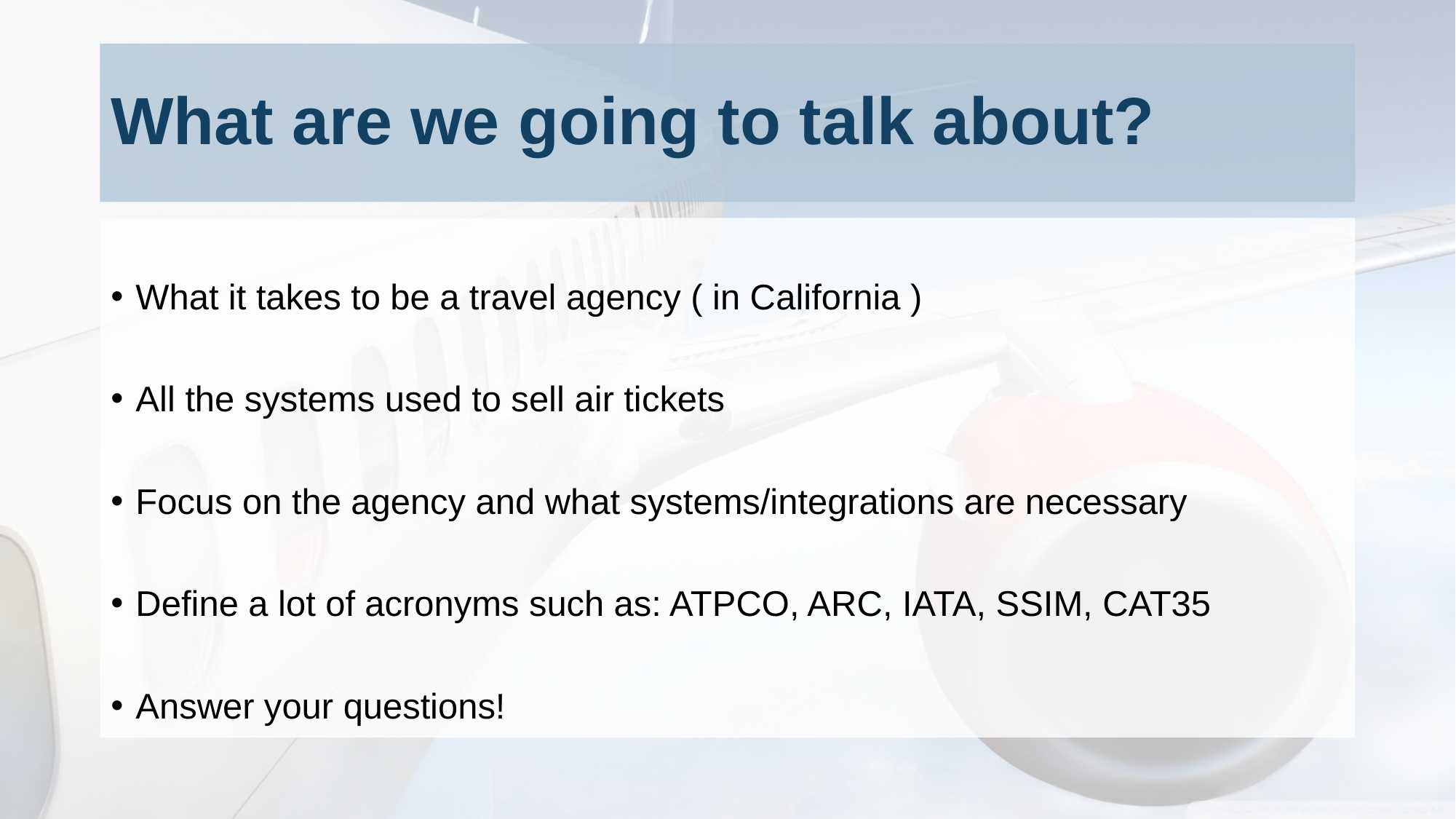

# What are we going to talk about?

What it takes to be a travel agency ( in California )

All the systems used to sell air tickets

Focus on the agency and what systems/integrations are necessary

Define a lot of acronyms such as: ATPCO, ARC, IATA, SSIM, CAT35

Answer your questions!